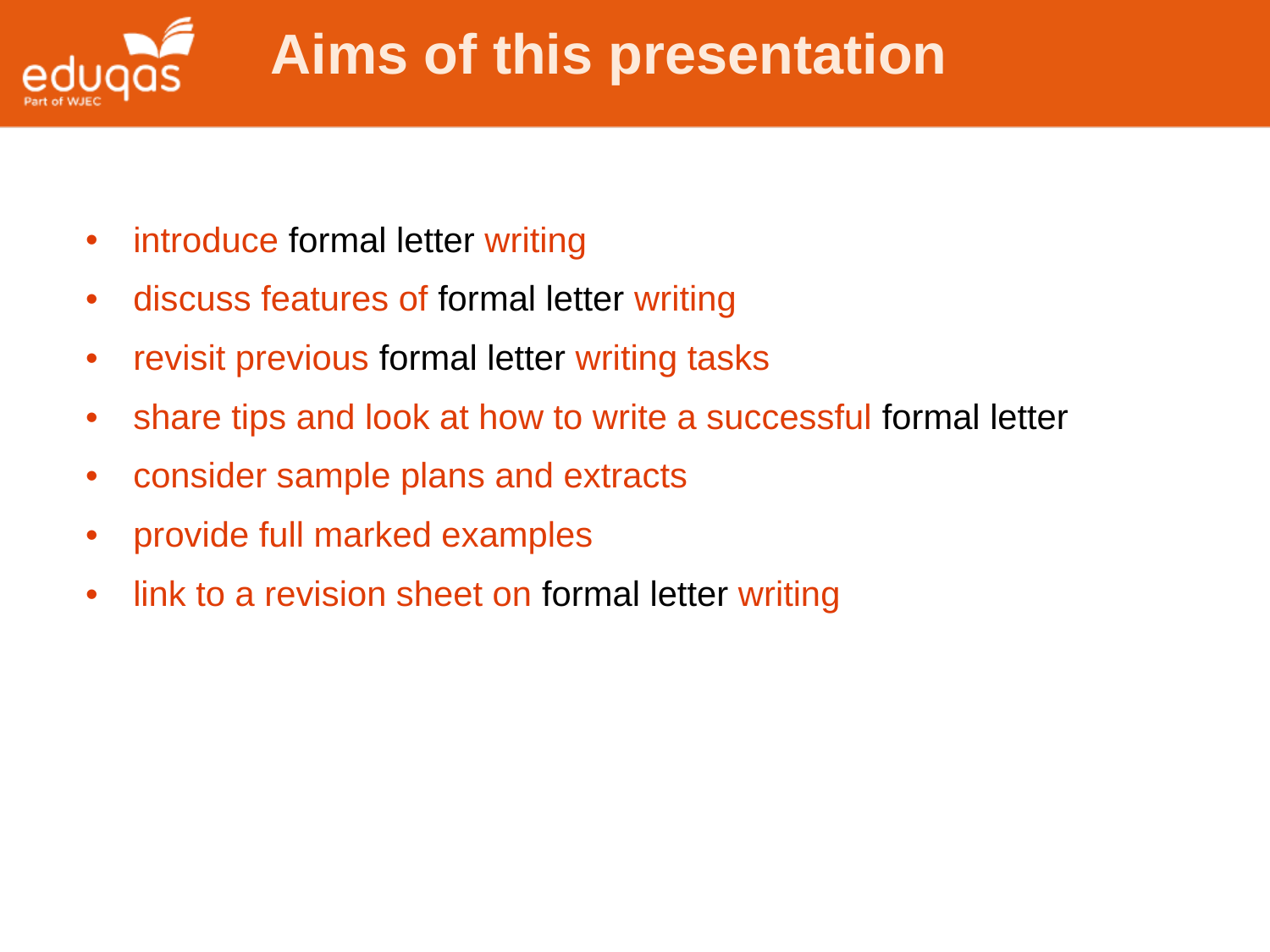

Aims of this presentation
introduce formal letter writing
discuss features of formal letter writing
revisit previous formal letter writing tasks
share tips and look at how to write a successful formal letter
consider sample plans and extracts
provide full marked examples
link to a revision sheet on formal letter writing